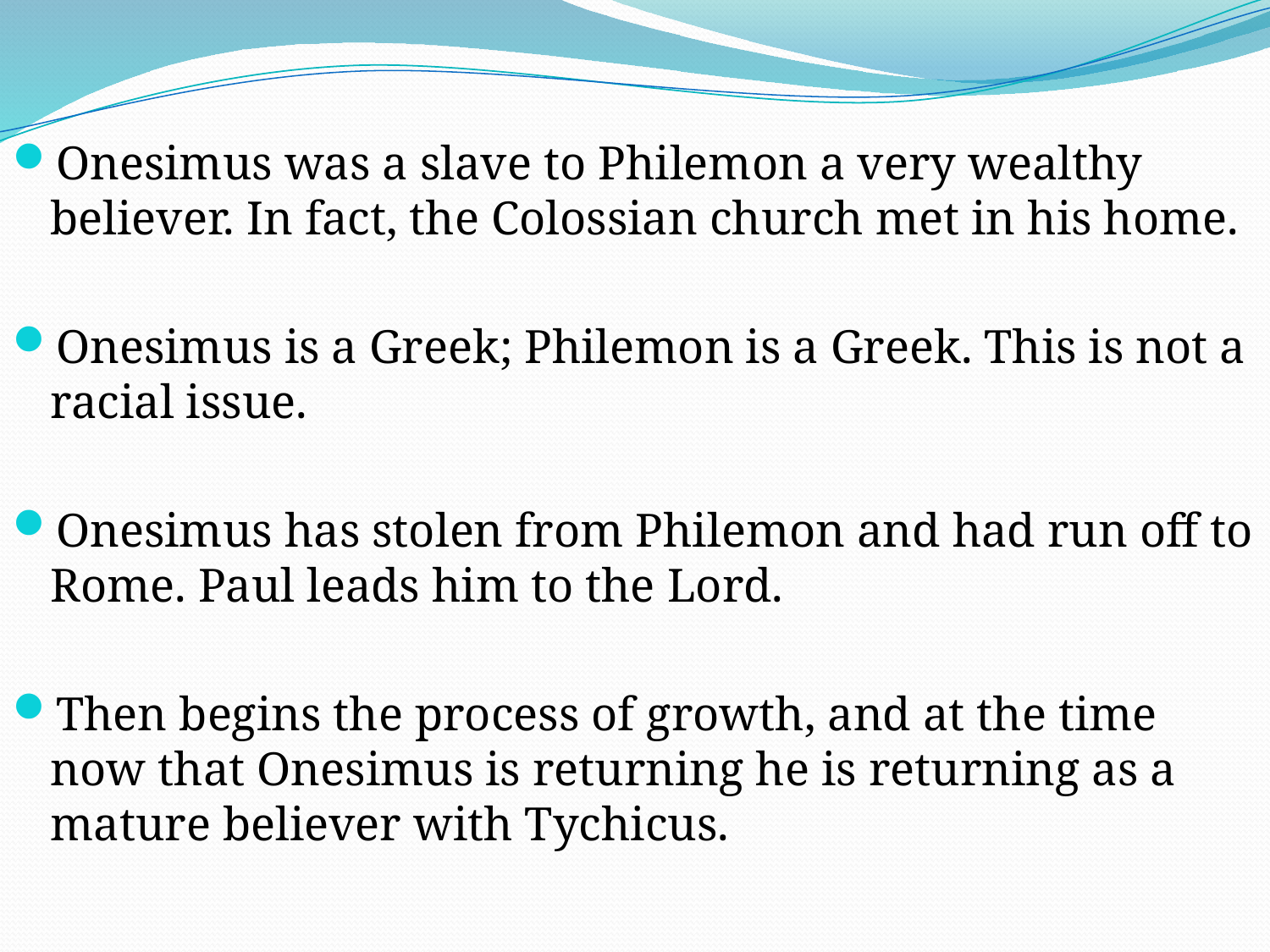

Onesimus was a slave to Philemon a very wealthy believer. In fact, the Colossian church met in his home.

Onesimus is a Greek; Philemon is a Greek. This is not a racial issue.

Onesimus has stolen from Philemon and had run off to Rome. Paul leads him to the Lord.

Then begins the process of growth, and at the time now that Onesimus is returning he is returning as a mature believer with Tychicus.